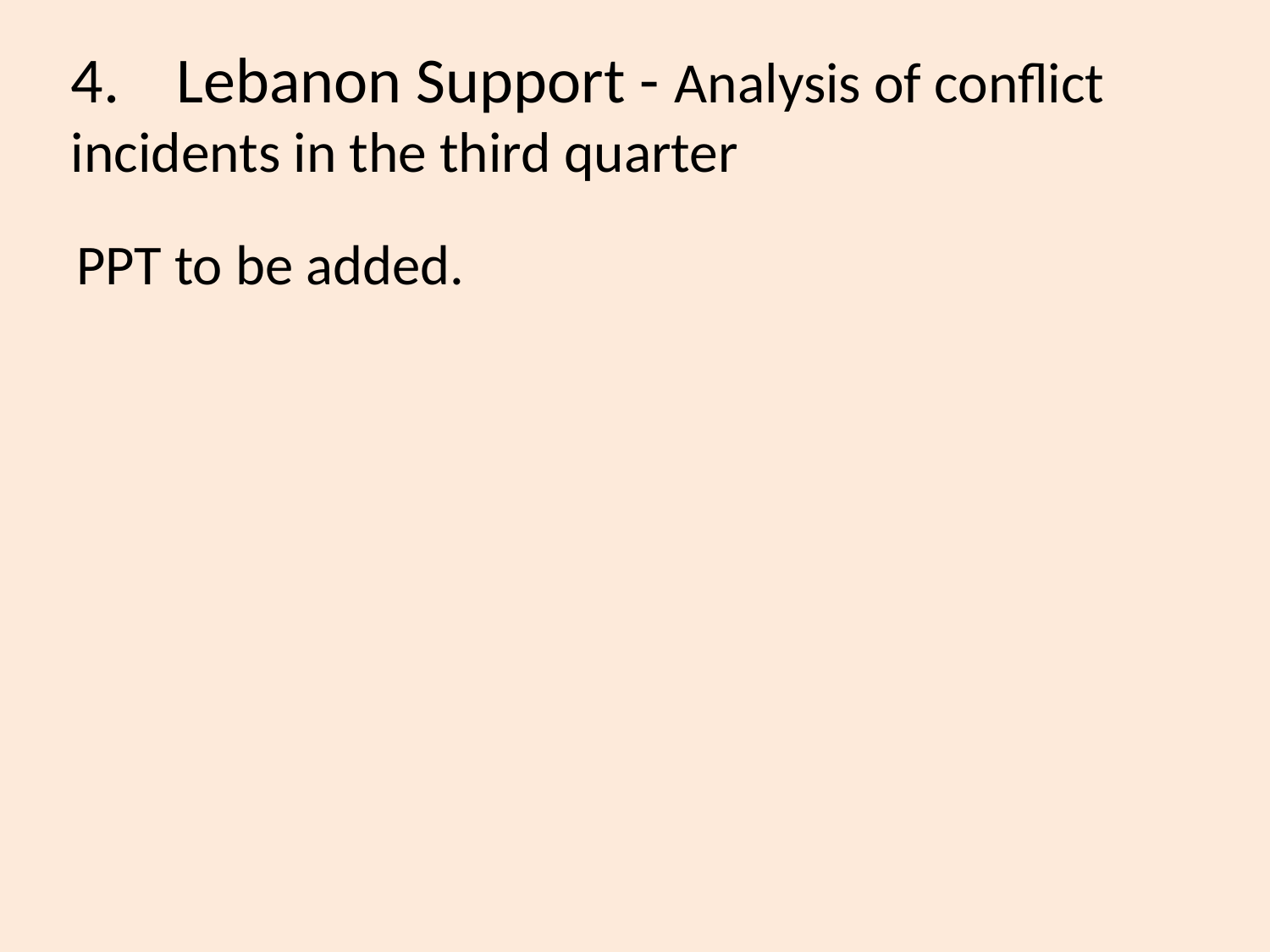

# 4.	Lebanon Support - Analysis of conflict incidents in the third quarter
PPT to be added.